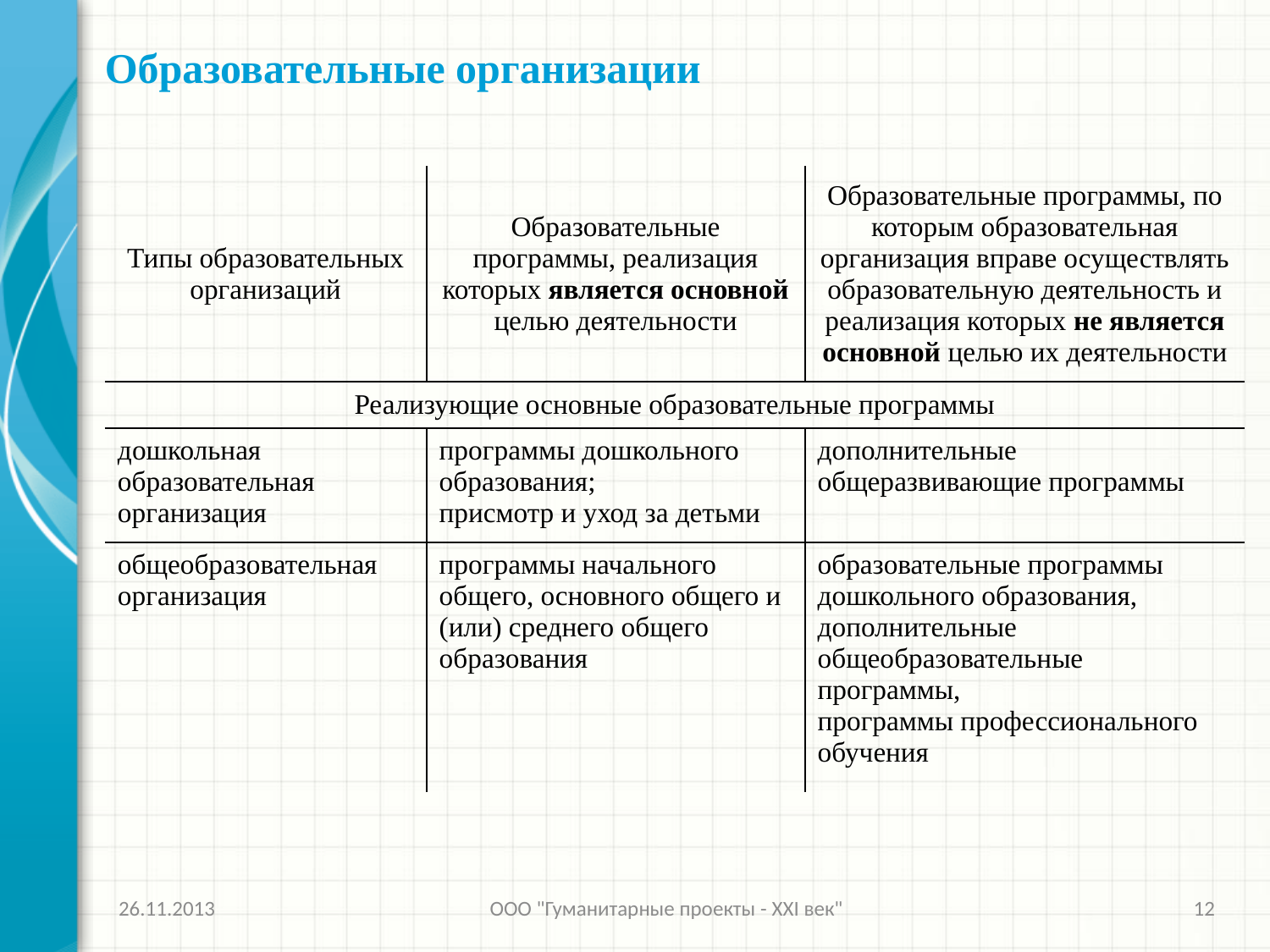

# Образовательные организации
| Типы образовательных организаций | Образовательные программы, реализация которых является основной целью деятельности | Образовательные программы, по которым образовательная организация вправе осуществлять образовательную деятельность и реализация которых не является основной целью их деятельности |
| --- | --- | --- |
| Реализующие основные образовательные программы |  |  |
| дошкольная образовательная организация | программы дошкольного образования; присмотр и уход за детьми | дополнительные общеразвивающие программы |
| общеобразовательная организация | программы начального общего, основного общего и (или) среднего общего образования | образовательные программы дошкольного образования, дополнительные общеобразовательные программы, программы профессионального обучения |
26.11.2013
ООО "Гуманитарные проекты - XXI век"
12